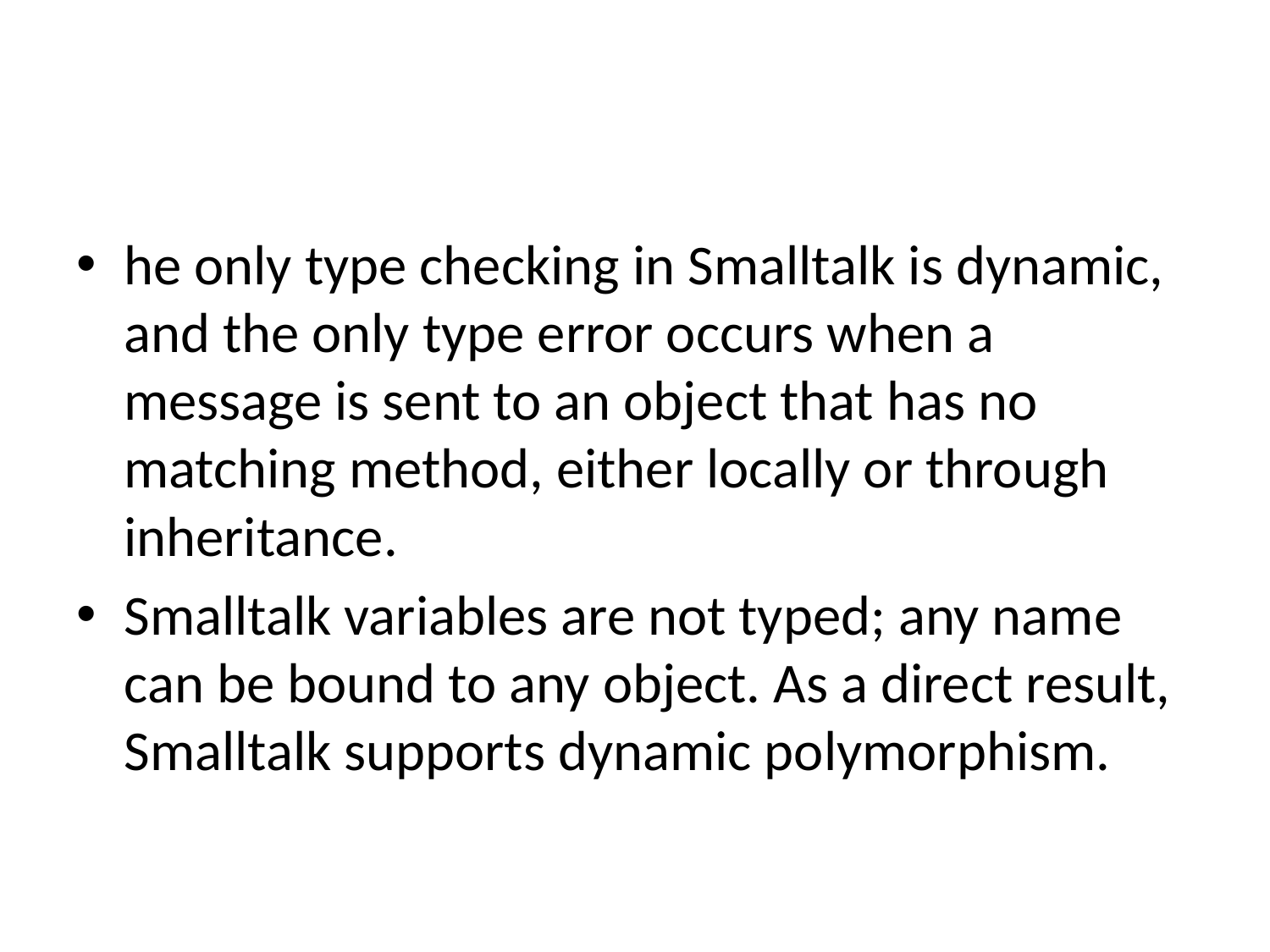

#
he only type checking in Smalltalk is dynamic, and the only type error occurs when a message is sent to an object that has no matching method, either locally or through inheritance.
Smalltalk variables are not typed; any name can be bound to any object. As a direct result, Smalltalk supports dynamic polymorphism.